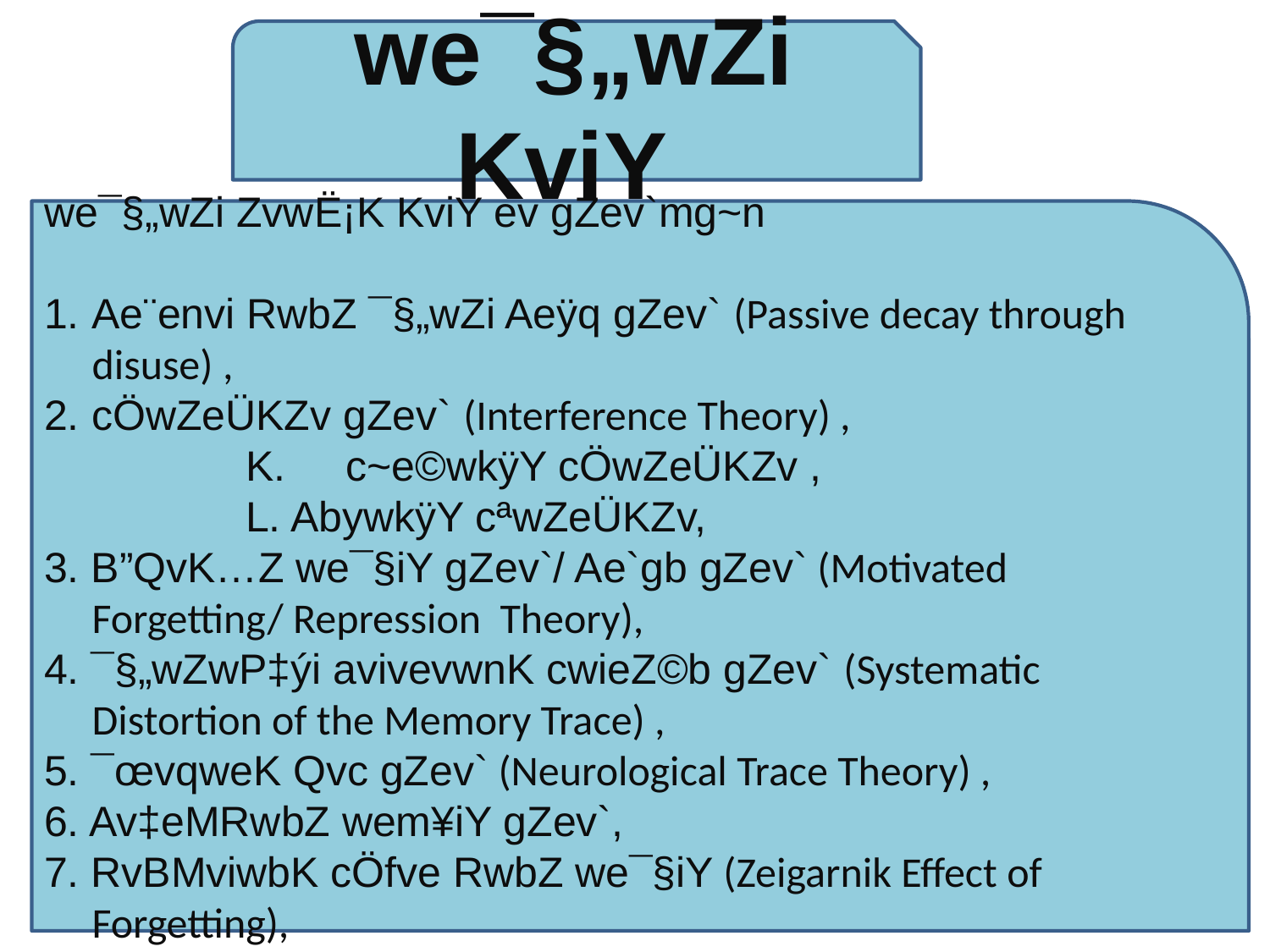

we¯§„wZi KviY
we¯§„wZi ZvwË¡K KviY ev gZev`mg~n

Ae¨envi RwbZ ¯§„wZi Aeÿq gZev` (Passive decay through disuse) ,
cÖwZeÜKZv gZev` (Interference Theory) ,
                 K.	c~e©wkÿY cÖwZeÜKZv ,
                 L. AbywkÿY cªwZeÜKZv,
3. B”QvK…Z we¯§iY gZev`/ Ae`gb gZev` (Motivated Forgetting/ Repression  Theory),
4. ¯§„wZwP‡ýi avivevwnK cwieZ©b gZev` (Systematic Distortion of the Memory Trace) ,
5. ¯œvqweK Qvc gZev` (Neurological Trace Theory) ,
6. Av‡eMRwbZ wem¥iY gZev`,
7. RvBMviwbK cÖfve RwbZ we¯§iY (Zeigarnik Effect of Forgetting),